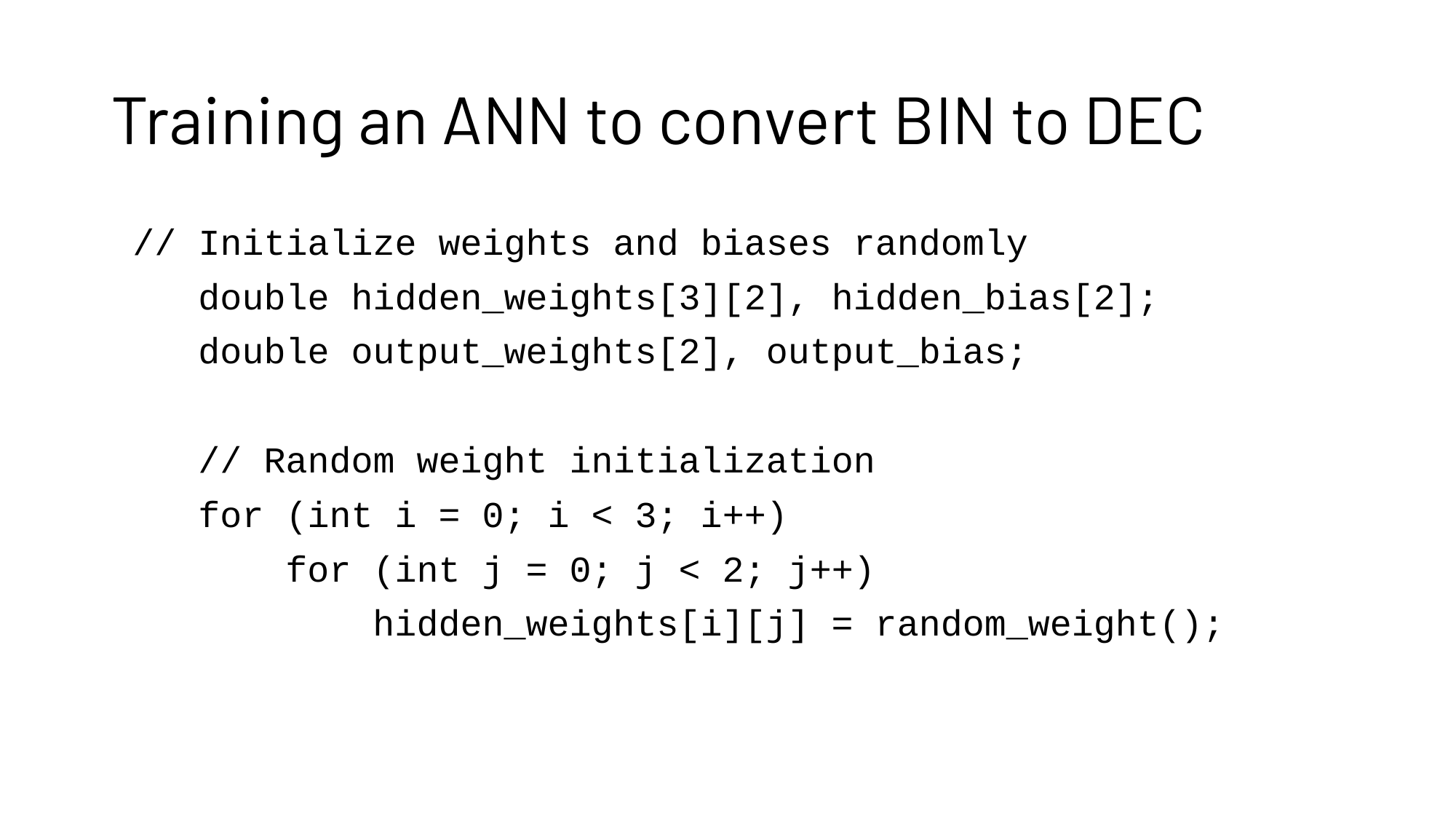

# Training an ANN to convert BIN to DEC
 // Initialize weights and biases randomly
    double hidden_weights[3][2], hidden_bias[2];
    double output_weights[2], output_bias;

    // Random weight initialization
    for (int i = 0; i < 3; i++)
        for (int j = 0; j < 2; j++)
            hidden_weights[i][j] = random_weight();